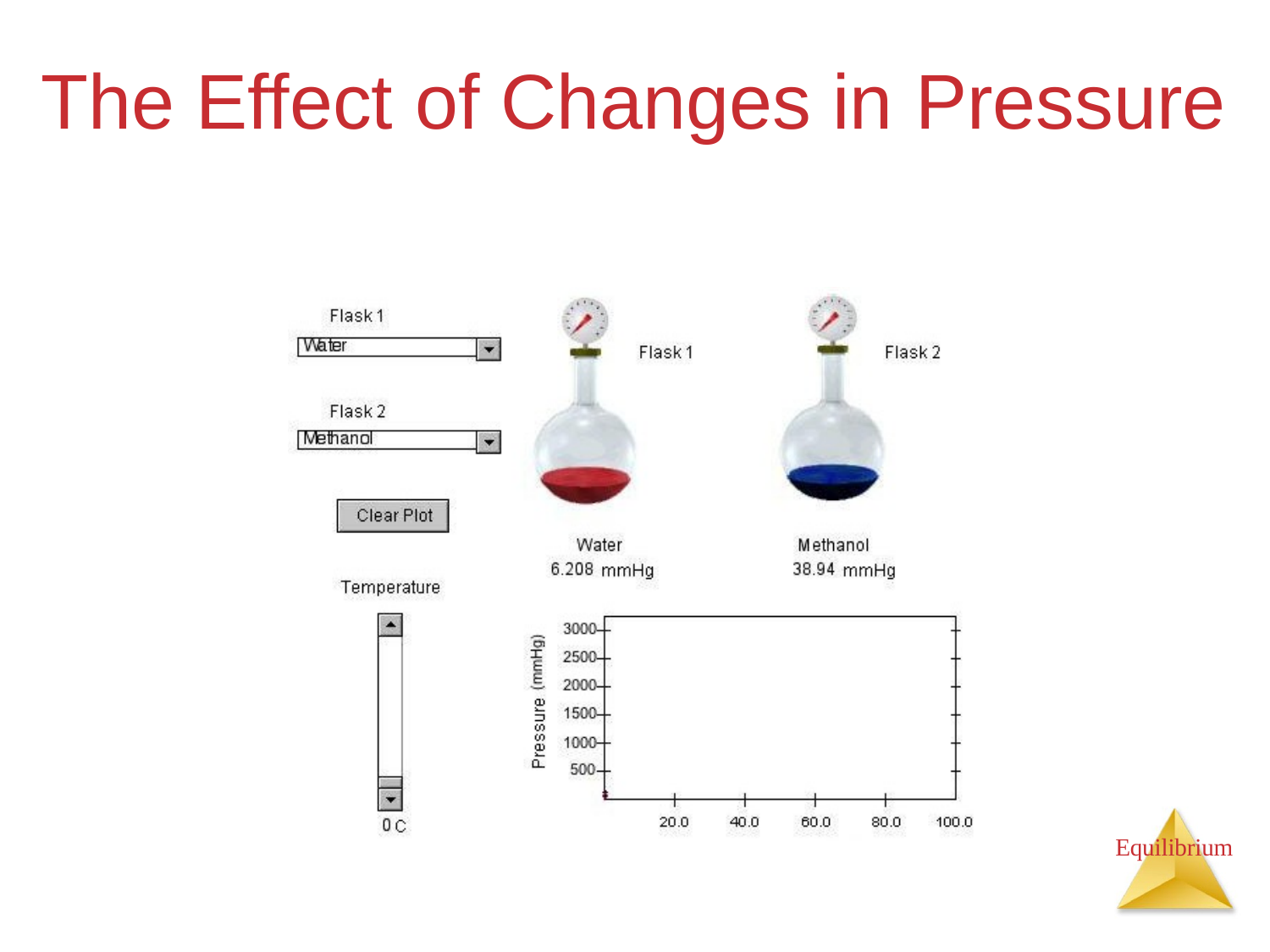

# The Effect of Changes in Pressure

Equilibrium